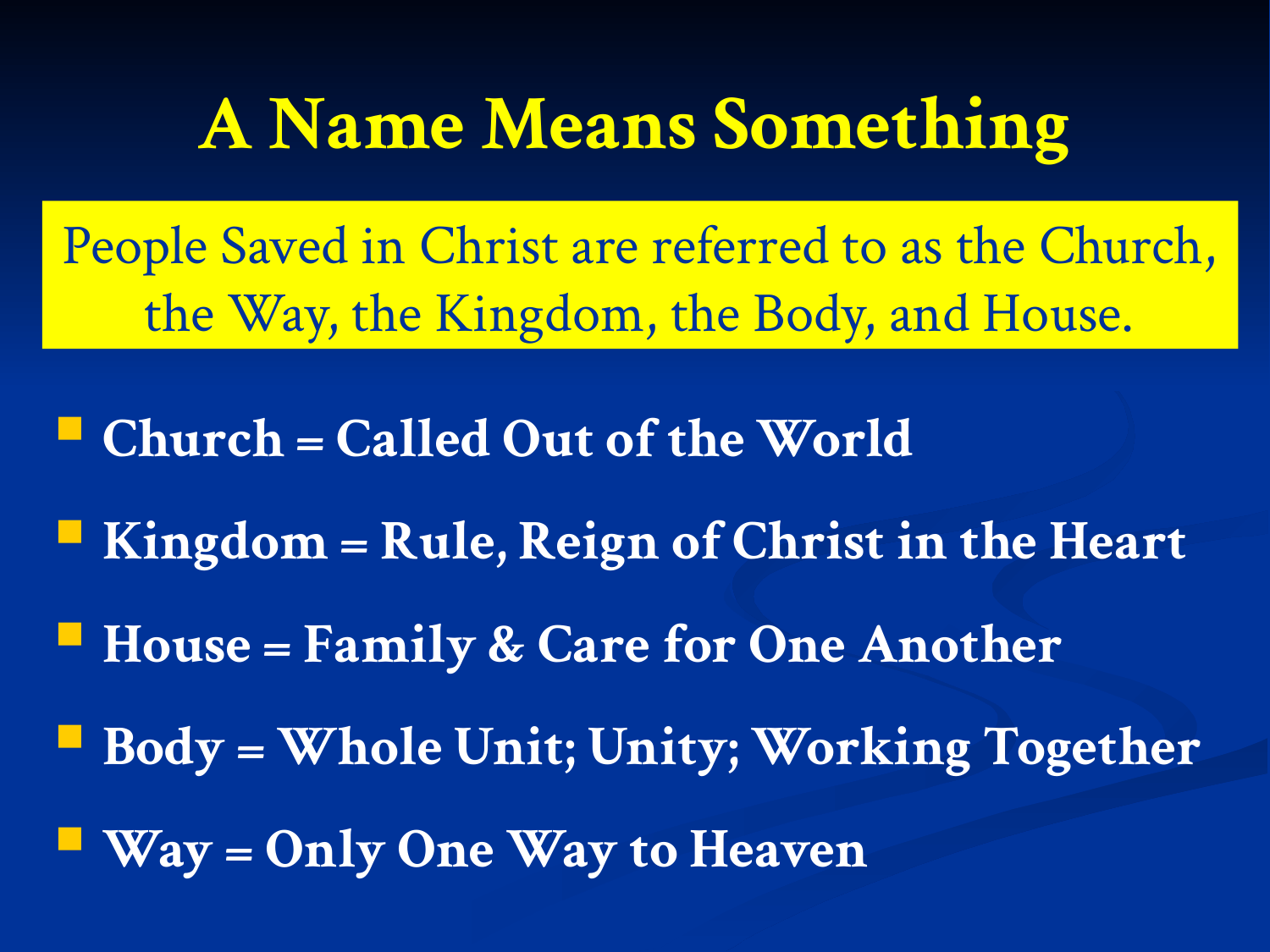

# A Name Means Something
People Saved in Christ are referred to as the Church, the Way, the Kingdom, the Body, and House.
Church = Called Out of the World
Kingdom = Rule, Reign of Christ in the Heart
House = Family & Care for One Another
Body = Whole Unit; Unity; Working Together
Way = Only One Way to Heaven